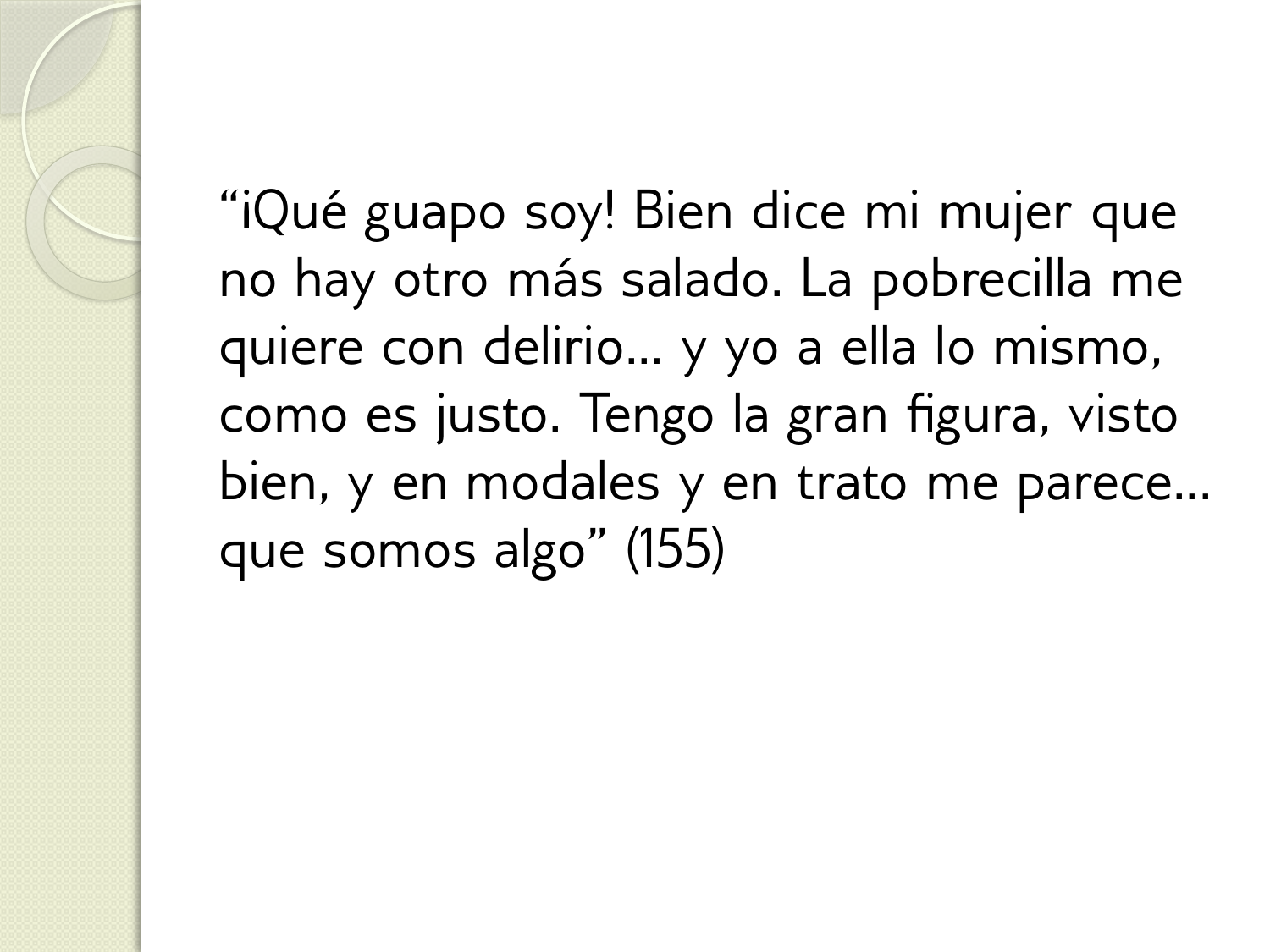

“¡Qué guapo soy! Bien dice mi mujer que no hay otro más salado. La pobrecilla me quiere con delirio... y yo a ella lo mismo, como es justo. Tengo la gran figura, visto bien, y en modales y en trato me parece... que somos algo” (155)